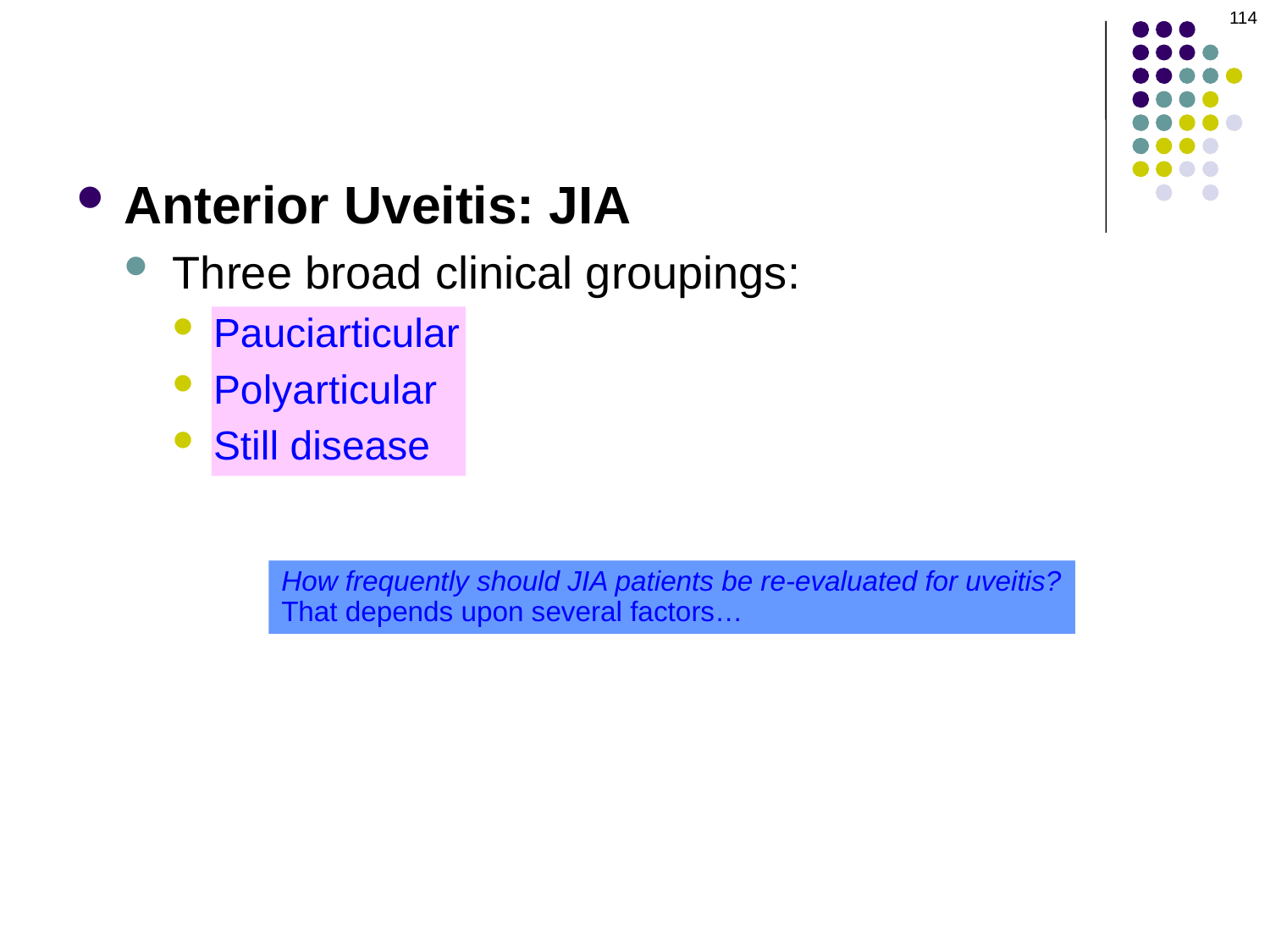

114
Anterior Uveitis: JIA
Three broad clinical groupings:
Pauciarticular
Polyarticular
Still disease

How frequently should JIA patients be re-evaluated for uveitis?
That depends upon several factors…